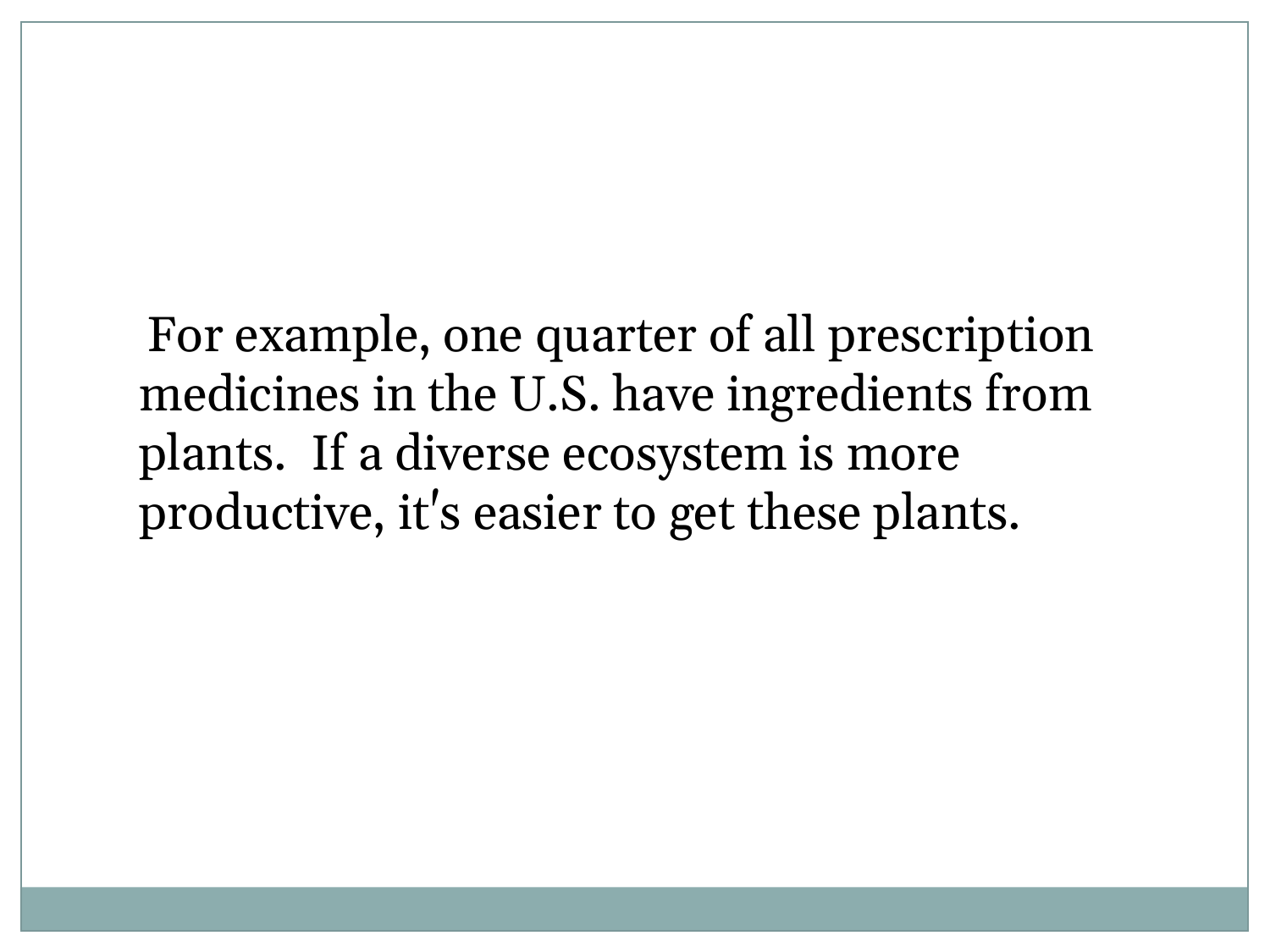

For example, one quarter of all prescription medicines in the U.S. have ingredients from plants.  If a diverse ecosystem is more productive, it's easier to get these plants.